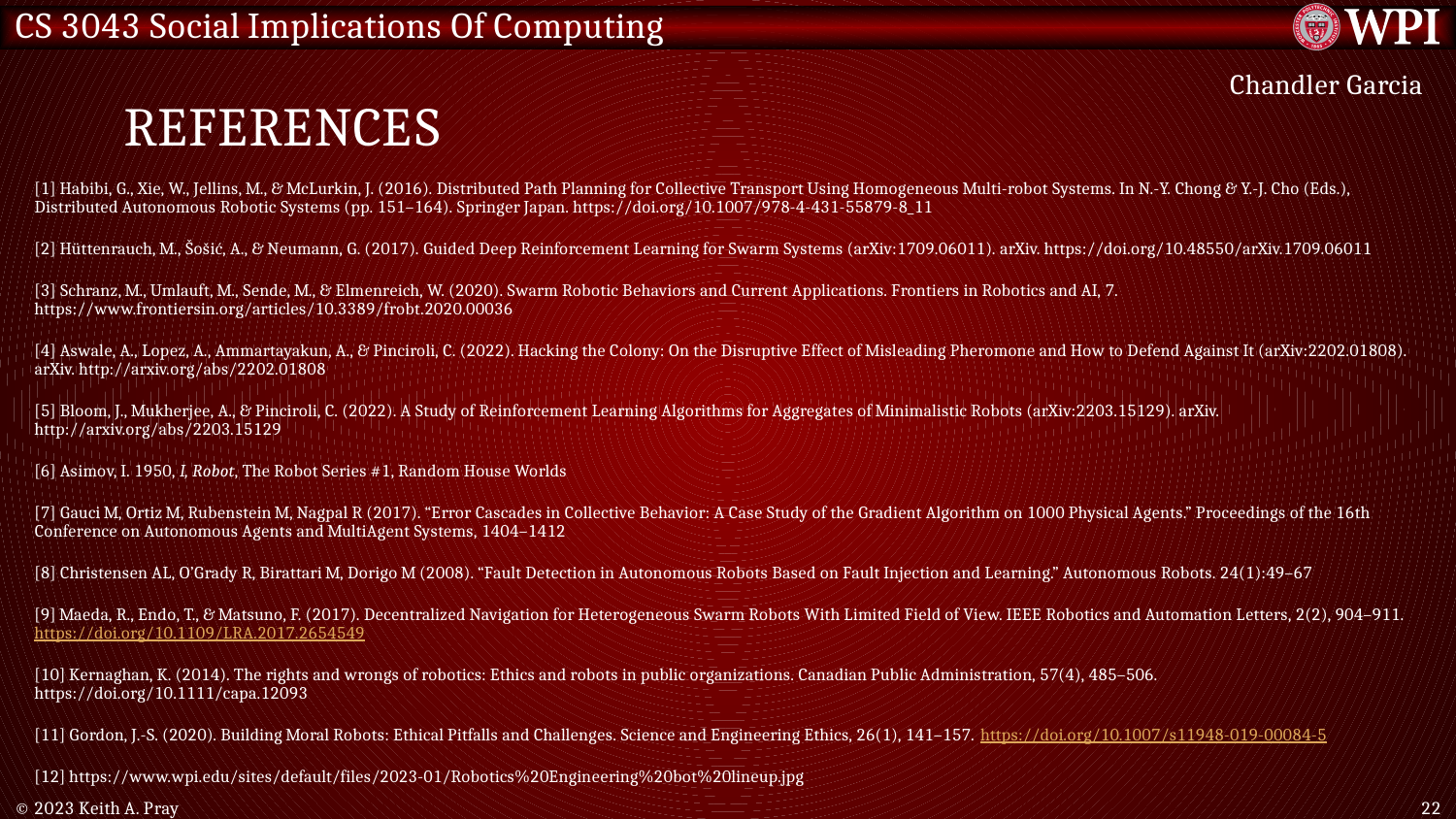

References
Chandler Garcia
[1] Habibi, G., Xie, W., Jellins, M., & McLurkin, J. (2016). Distributed Path Planning for Collective Transport Using Homogeneous Multi-robot Systems. In N.-Y. Chong & Y.-J. Cho (Eds.), Distributed Autonomous Robotic Systems (pp. 151–164). Springer Japan. https://doi.org/10.1007/978-4-431-55879-8_11
[2] Hüttenrauch, M., Šošić, A., & Neumann, G. (2017). Guided Deep Reinforcement Learning for Swarm Systems (arXiv:1709.06011). arXiv. https://doi.org/10.48550/arXiv.1709.06011
[3] Schranz, M., Umlauft, M., Sende, M., & Elmenreich, W. (2020). Swarm Robotic Behaviors and Current Applications. Frontiers in Robotics and AI, 7. https://www.frontiersin.org/articles/10.3389/frobt.2020.00036
[4] Aswale, A., Lopez, A., Ammartayakun, A., & Pinciroli, C. (2022). Hacking the Colony: On the Disruptive Effect of Misleading Pheromone and How to Defend Against It (arXiv:2202.01808). arXiv. http://arxiv.org/abs/2202.01808
[5] Bloom, J., Mukherjee, A., & Pinciroli, C. (2022). A Study of Reinforcement Learning Algorithms for Aggregates of Minimalistic Robots (arXiv:2203.15129). arXiv. http://arxiv.org/abs/2203.15129
[6] Asimov, I. 1950, I, Robot, The Robot Series #1, Random House Worlds
[7] Gauci M, Ortiz M, Rubenstein M, Nagpal R (2017). “Error Cascades in Collective Behavior: A Case Study of the Gradient Algorithm on 1000 Physical Agents.” Proceedings of the 16th Conference on Autonomous Agents and MultiAgent Systems, 1404–1412
[8] Christensen AL, O’Grady R, Birattari M, Dorigo M (2008). “Fault Detection in Autonomous Robots Based on Fault Injection and Learning.” Autonomous Robots. 24(1):49–67
[9] Maeda, R., Endo, T., & Matsuno, F. (2017). Decentralized Navigation for Heterogeneous Swarm Robots With Limited Field of View. IEEE Robotics and Automation Letters, 2(2), 904–911. https://doi.org/10.1109/LRA.2017.2654549
[10] Kernaghan, K. (2014). The rights and wrongs of robotics: Ethics and robots in public organizations. Canadian Public Administration, 57(4), 485–506. https://doi.org/10.1111/capa.12093
[11] Gordon, J.-S. (2020). Building Moral Robots: Ethical Pitfalls and Challenges. Science and Engineering Ethics, 26(1), 141–157. https://doi.org/10.1007/s11948-019-00084-5
[12] https://www.wpi.edu/sites/default/files/2023-01/Robotics%20Engineering%20bot%20lineup.jpg
© 2023 Keith A. Pray
22